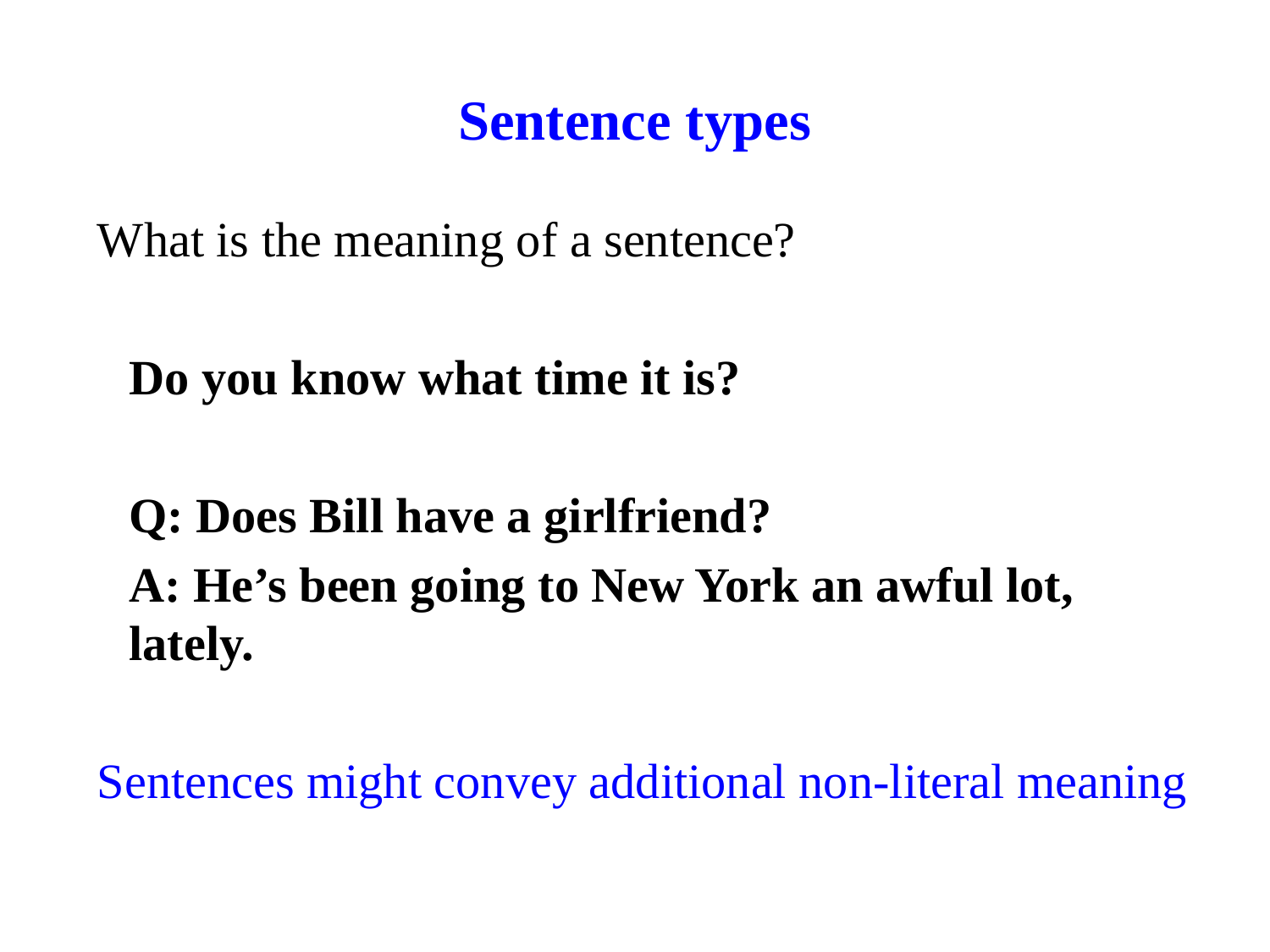

# Sentence types
What is the meaning of a sentence?

Do you know what time it is?

Q: Does Bill have a girlfriend?
A: He’s been going to New York an awful lot, lately.

Sentences might convey additional non-literal meaning